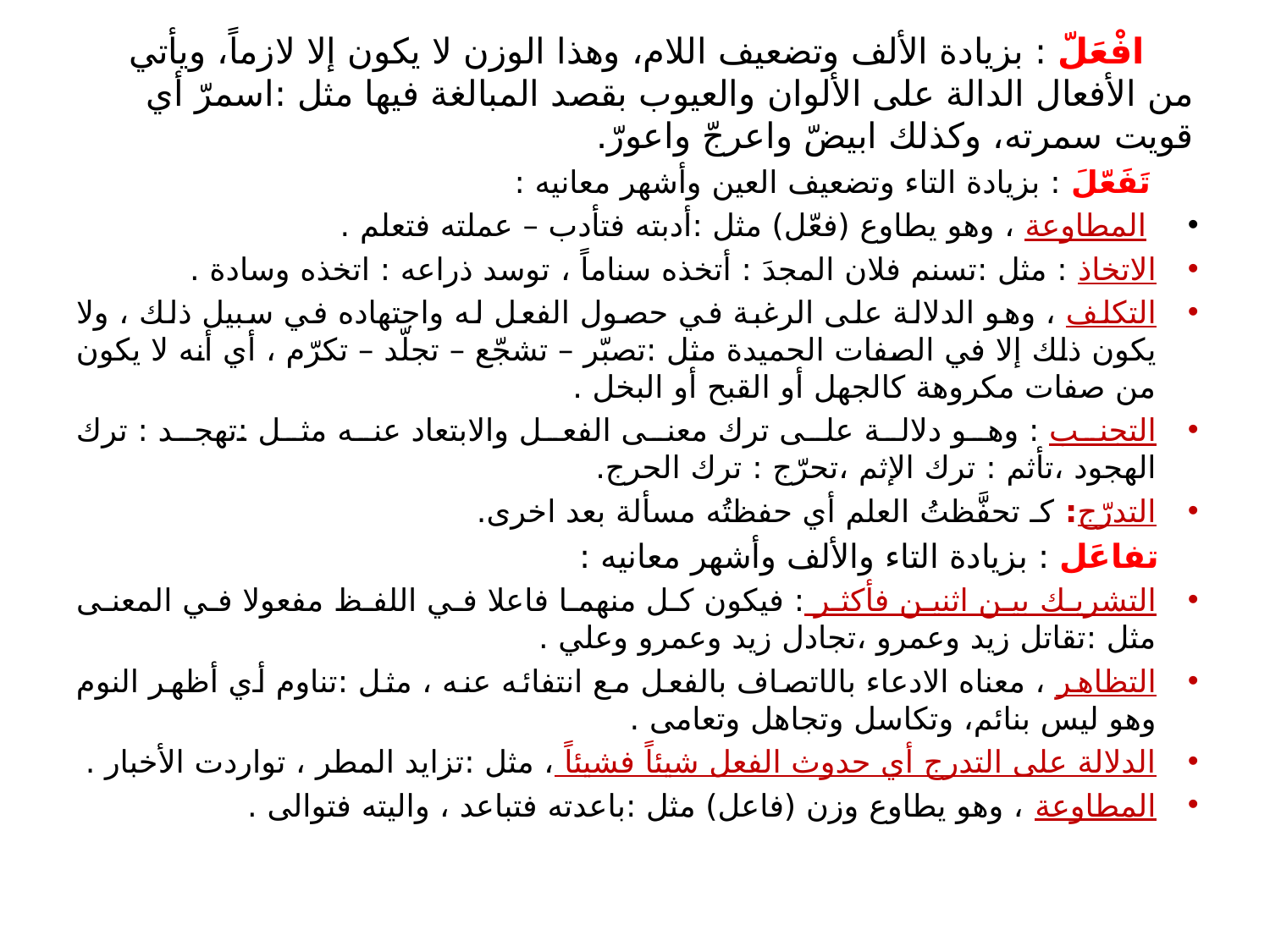

# افْعَلّ : بزيادة الألف وتضعيف اللام، وهذا الوزن لا يكون إلا لازماً، ويأتي من الأفعال الدالة على الألوان والعيوب بقصد المبالغة فيها مثل :اسمرّ أي قويت سمرته، وكذلك ابيضّ واعرجّ واعورّ.
    تَفَعّلَ : بزيادة التاء وتضعيف العين وأشهر معانيه :
 المطاوعة ، وهو يطاوع (فعّل) مثل :أدبته فتأدب – عملته فتعلم .
الاتخاذ : مثل :تسنم فلان المجدَ : أتخذه سناماً ، توسد ذراعه : اتخذه وسادة .
التكلف ، وهو الدلالة على الرغبة في حصول الفعل له واجتهاده في سبيل ذلك ، ولا يكون ذلك إلا في الصفات الحميدة مثل :تصبّر – تشجّع – تجلّد – تكرّم ، أي أنه لا يكون من صفات مكروهة كالجهل أو القبح أو البخل .
التجنب : وهو دلالة على ترك معنى الفعل والابتعاد عنه مثل :تهجد : ترك الهجود ،تأثم : ترك الإثم ،تحرّج : ترك الحرج.
التدرّج: كـ تحفَّظتُ العلم أي حفظتُه مسألة بعد اخرى.
   تفاعَل : بزيادة التاء والألف وأشهر معانيه :
التشريك بين اثنين فأكثر : فيكون كل منهما فاعلا في اللفظ مفعولا في المعنى مثل :تقاتل زيد وعمرو ،تجادل زيد وعمرو وعلي .
التظاهر ، معناه الادعاء بالاتصاف بالفعل مع انتفائه عنه ، مثل :تناوم أي أظهر النوم وهو ليس بنائم، وتكاسل وتجاهل وتعامى .
الدلالة على التدرج أي حدوث الفعل شيئاً فشيئاً ، مثل :تزايد المطر ، تواردت الأخبار .
المطاوعة ، وهو يطاوع وزن (فاعل) مثل :باعدته فتباعد ، واليته فتوالى .